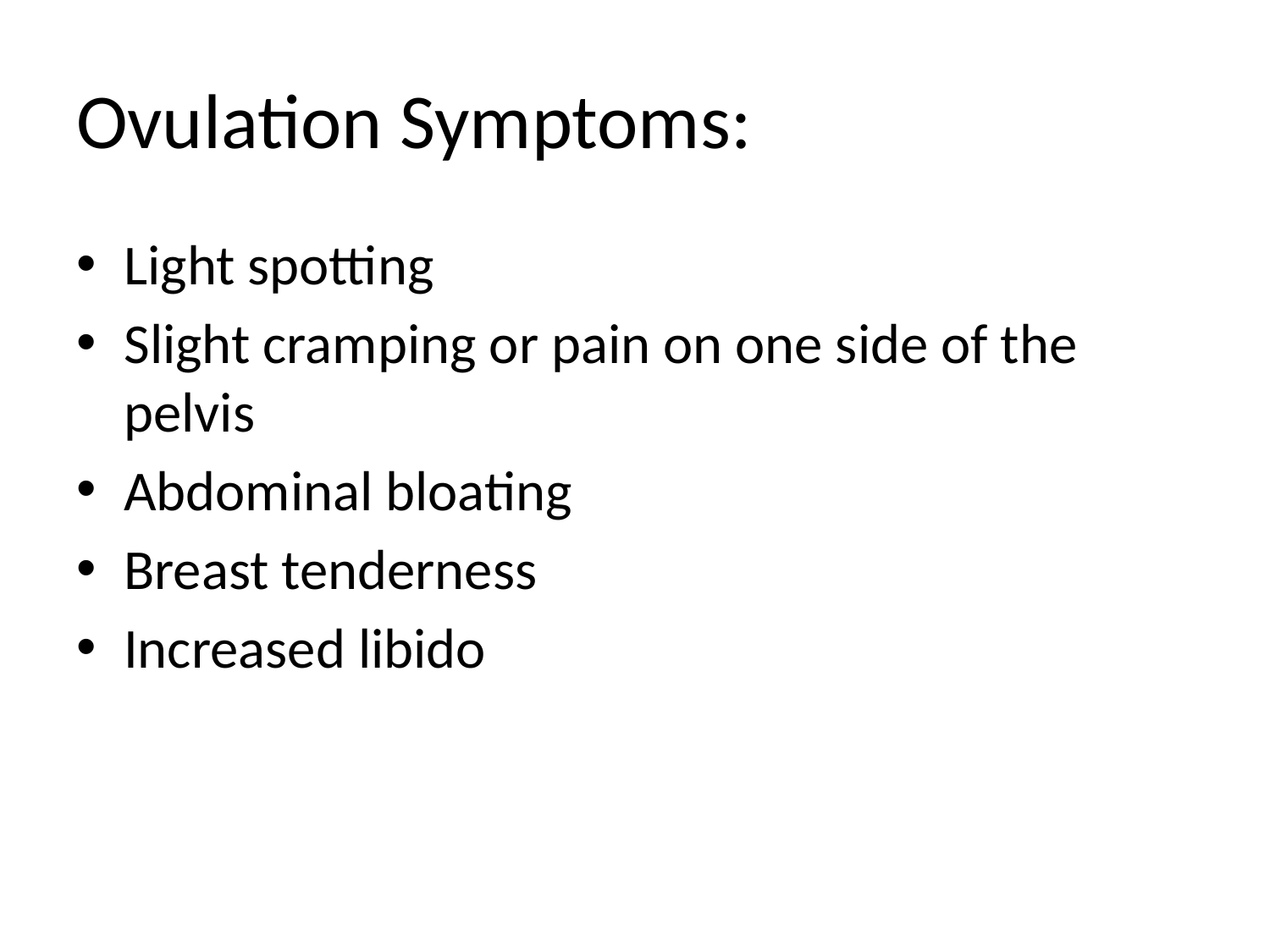

# Ovulation Symptoms:
Light spotting
Slight cramping or pain on one side of the pelvis
Abdominal bloating
Breast tenderness
Increased libido